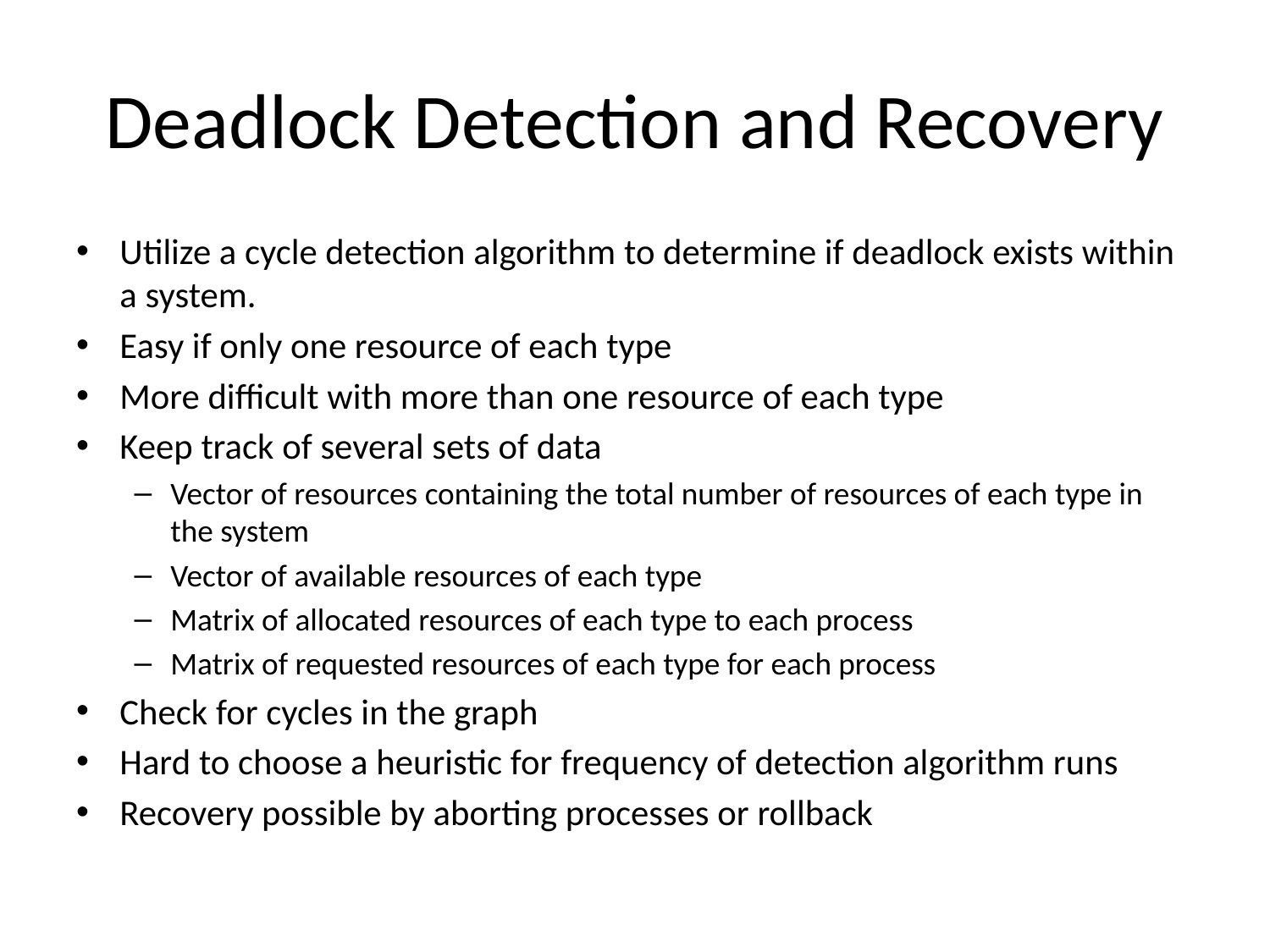

# Deadlock Detection and Recovery
Utilize a cycle detection algorithm to determine if deadlock exists within a system.
Easy if only one resource of each type
More difficult with more than one resource of each type
Keep track of several sets of data
Vector of resources containing the total number of resources of each type in the system
Vector of available resources of each type
Matrix of allocated resources of each type to each process
Matrix of requested resources of each type for each process
Check for cycles in the graph
Hard to choose a heuristic for frequency of detection algorithm runs
Recovery possible by aborting processes or rollback